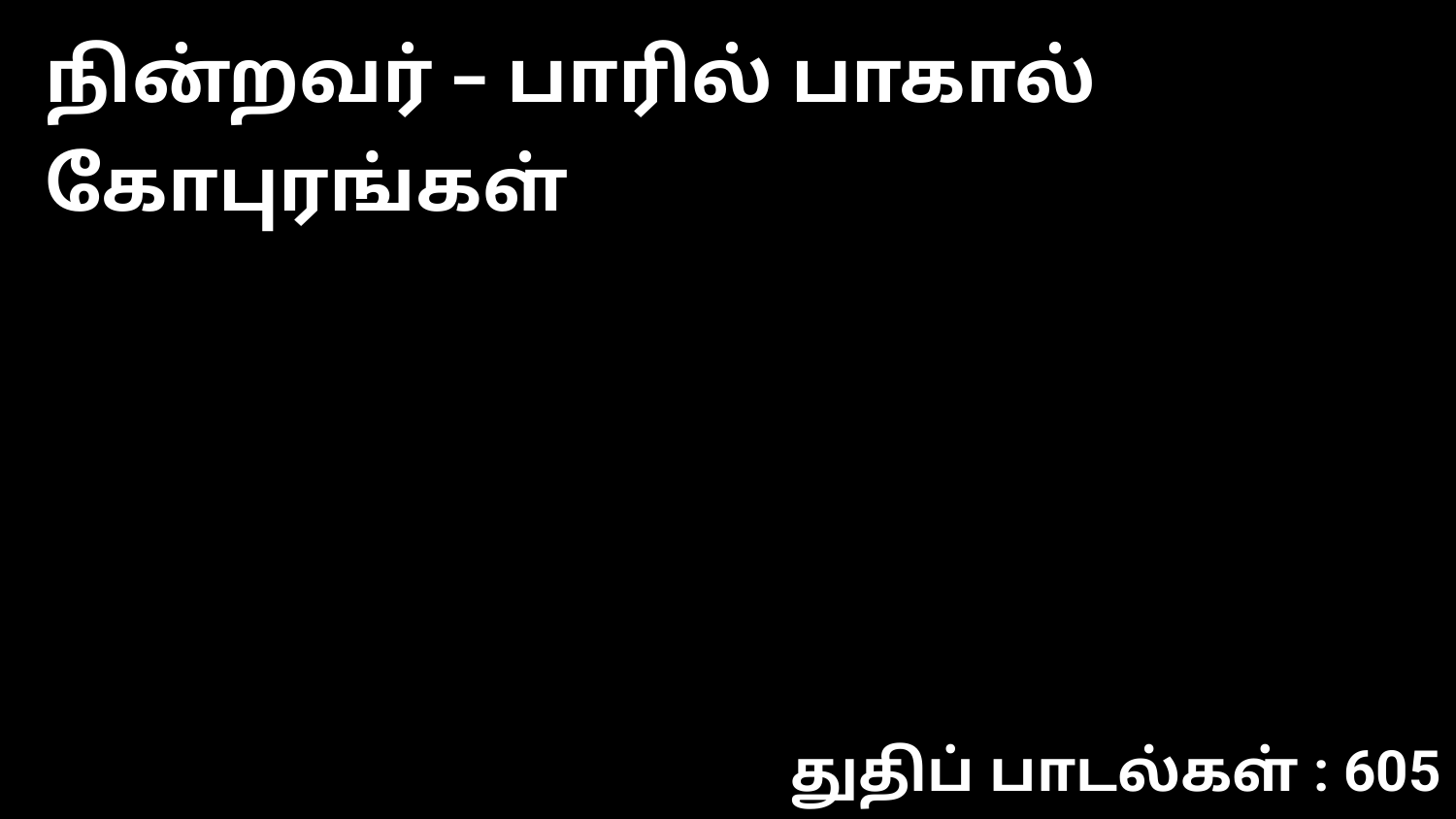

நின்றவர் – பாரில் பாகால் கோபுரங்கள்
துதிப் பாடல்கள் : 605